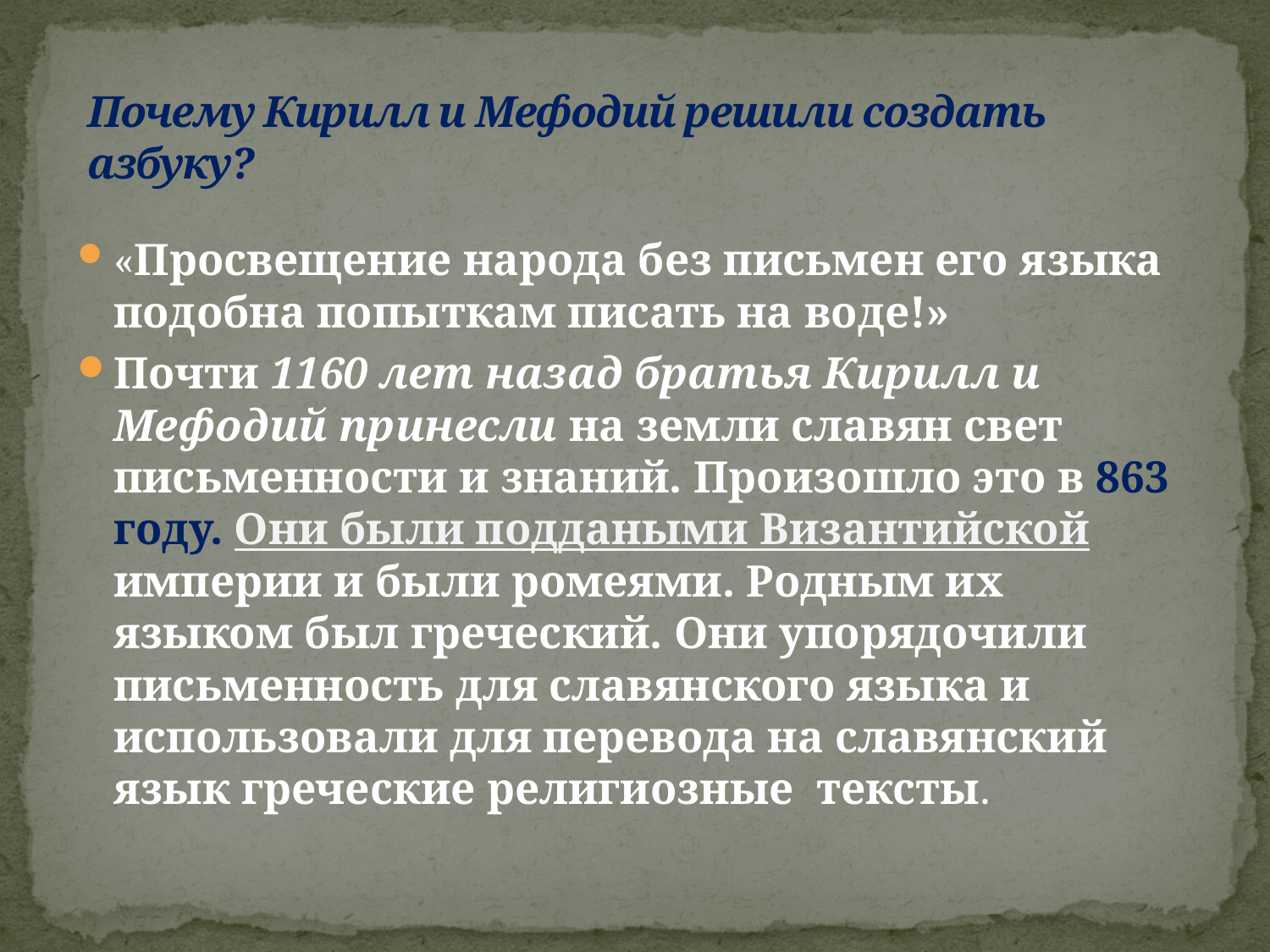

# Почему Кирилл и Мефодий решили создать азбуку?
«Просвещение народа без письмен его языка подобна попыткам писать на воде!»
Почти 1160 лет назад братья Кирилл и Мефодий принесли на земли славян свет письменности и знаний. Произошло это в 863 году. Они были поддаными Византийской империи и были ромеями. Родным их языком был греческий. Они упорядочили письменность для славянского языка и использовали для перевода на славянский  язык греческие религиозные  тексты.